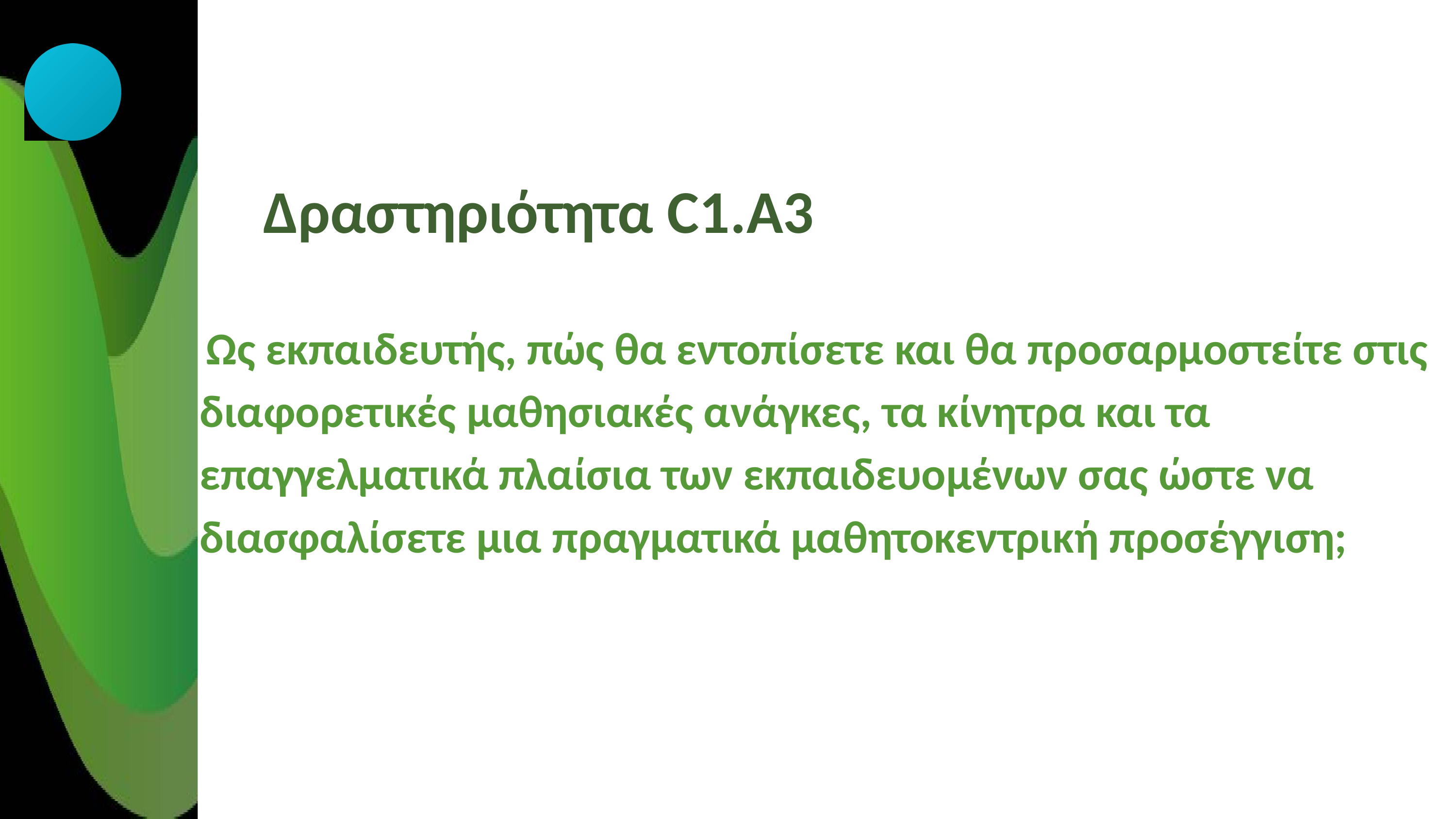

Δραστηριότητα C1.A3

Ως εκπαιδευτής, πώς θα εντοπίσετε και θα προσαρμοστείτε στις διαφορετικές μαθησιακές ανάγκες, τα κίνητρα και τα επαγγελματικά πλαίσια των εκπαιδευομένων σας ώστε να διασφαλίσετε μια πραγματικά μαθητοκεντρική προσέγγιση;